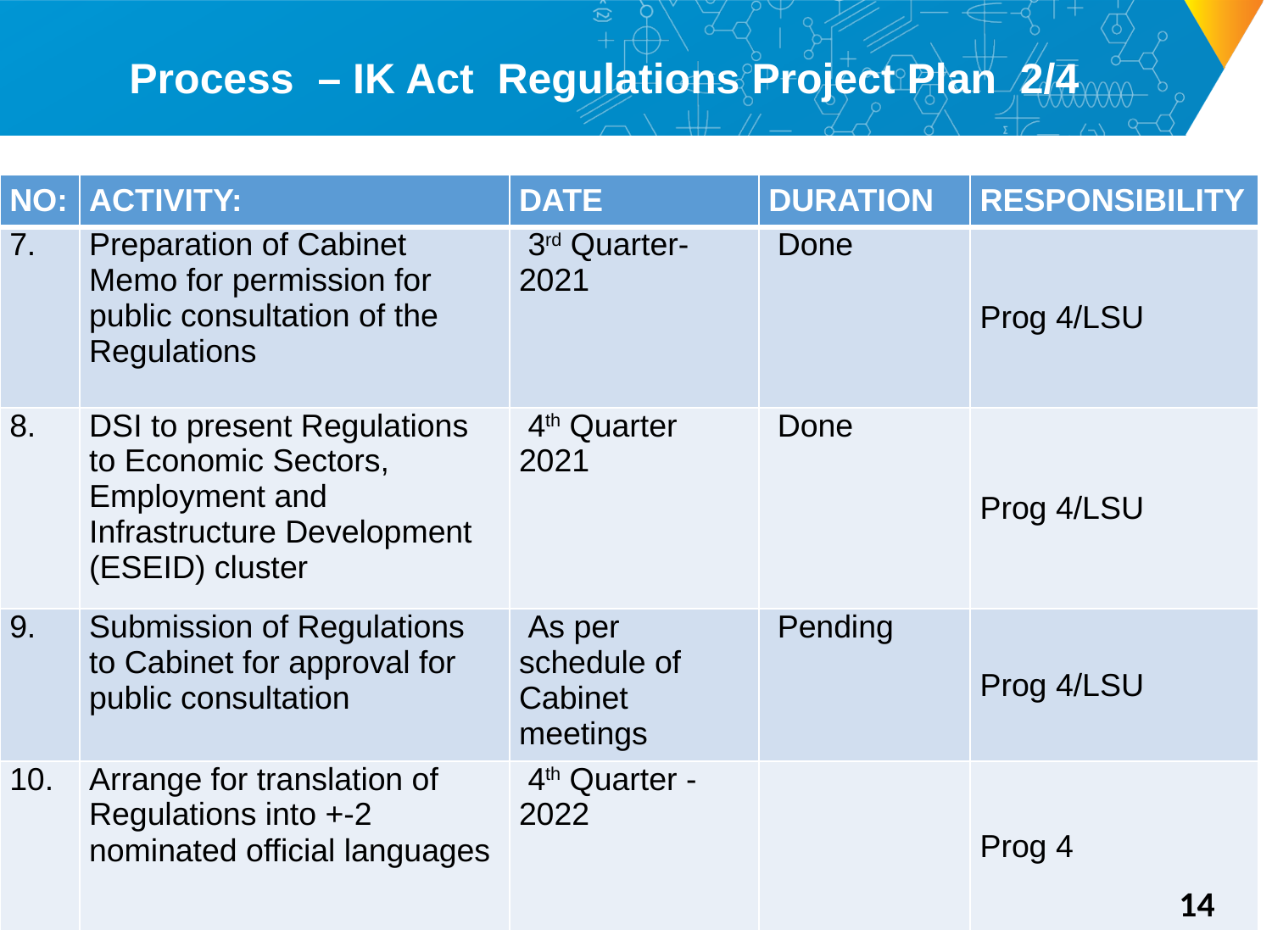

# Process  – IK Act  Regulations Project Plan  2/4
| NO: | ACTIVITY: | DATE | DURATION | RESPONSIBILITY |
| --- | --- | --- | --- | --- |
| 7. | Preparation of Cabinet Memo for permission for public consultation of the Regulations | 3rd Quarter- 2021 | Done | Prog 4/LSU |
| 8. | DSI to present Regulations to Economic Sectors, Employment and Infrastructure Development (ESEID) cluster | 4th Quarter 2021 | Done | Prog 4/LSU |
| 9. | Submission of Regulations to Cabinet for approval for public consultation | As per schedule of Cabinet meetings | Pending | Prog 4/LSU |
| 10. | Arrange for translation of Regulations into +-2 nominated official languages | 4th Quarter - 2022 |  | Prog 4 |
14